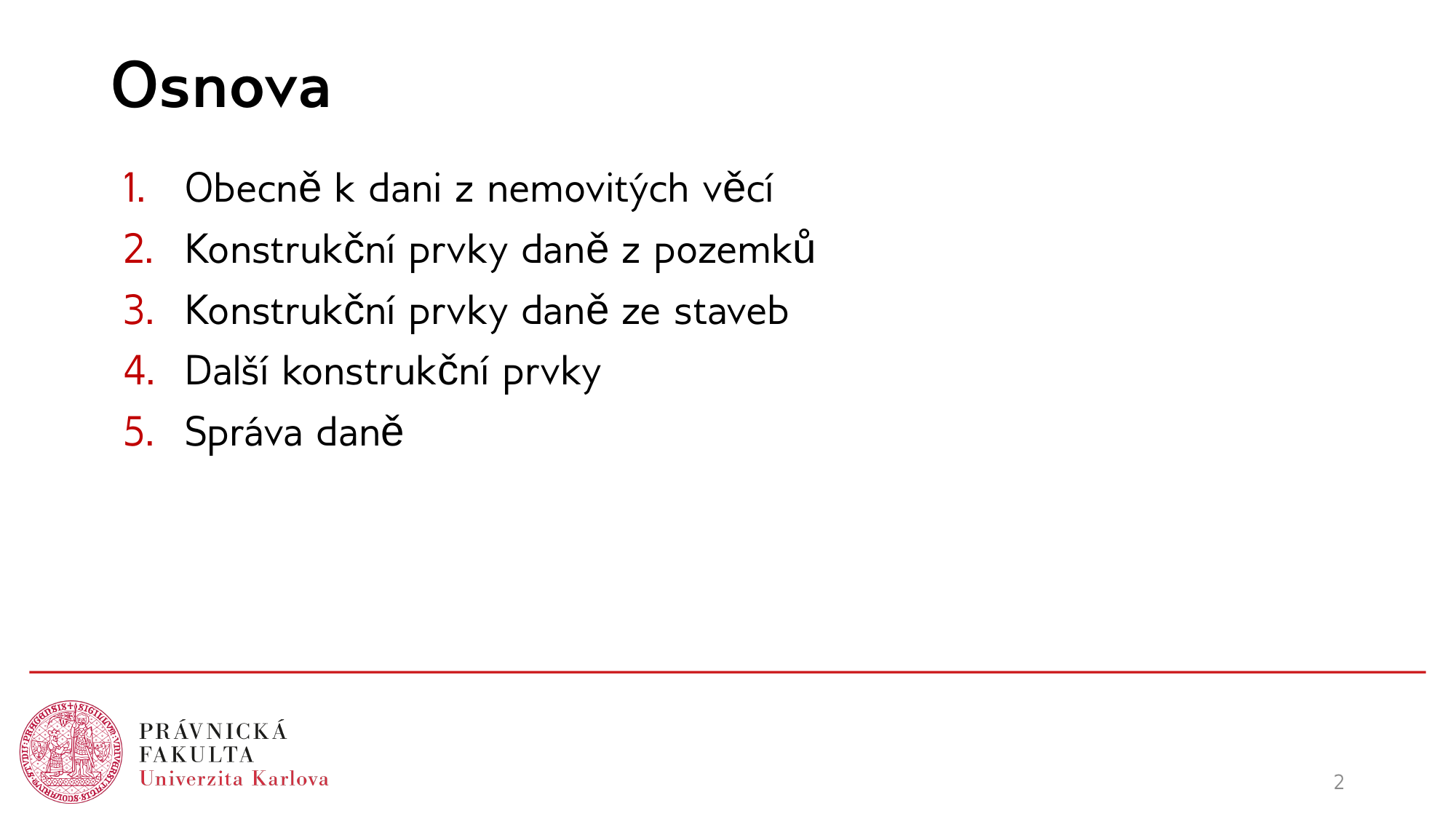

# Osnova
Obecně k dani z nemovitých věcí
Konstrukční prvky daně z pozemků
Konstrukční prvky daně ze staveb
Další konstrukční prvky
Správa daně
2